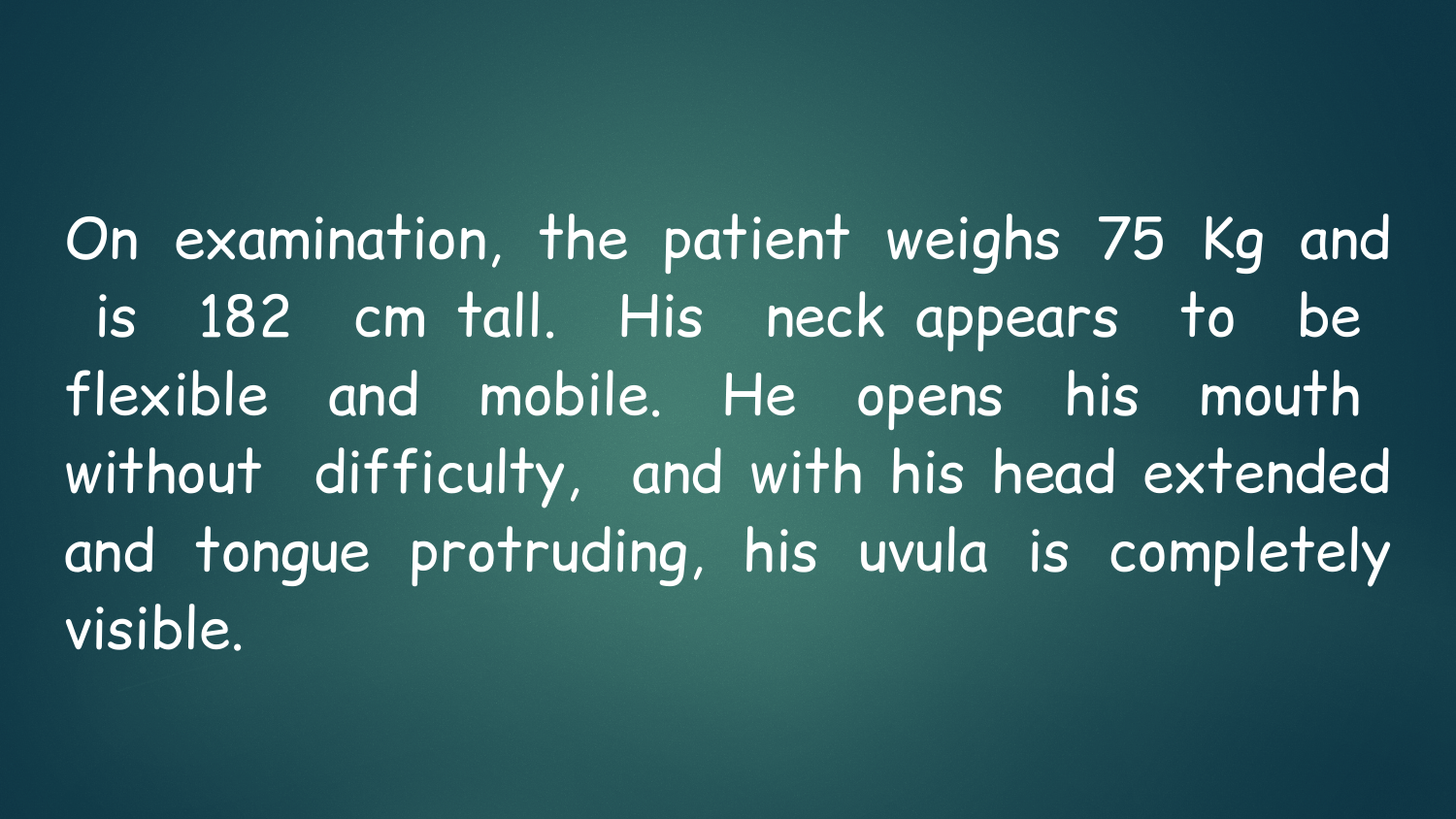

On  examination,  the  patient  weighs  75  Kg  and  is  182  cm tall.  His  neck appears  to  be  flexible  and  mobile.  He  opens  his  mouth  without  difficulty,  and with his head extended and tongue protruding, his uvula is completely visible.